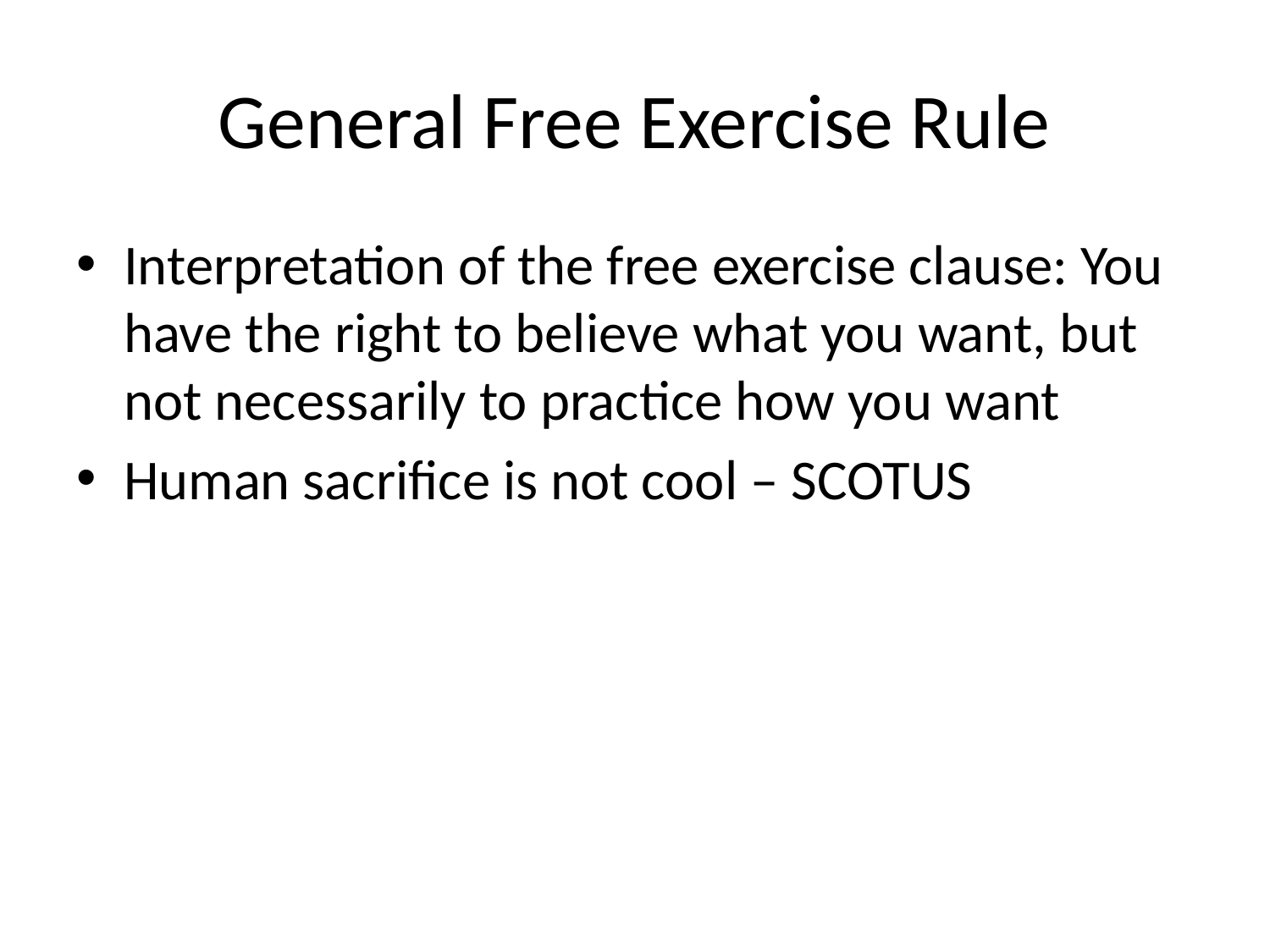

# General Free Exercise Rule
Interpretation of the free exercise clause: You have the right to believe what you want, but not necessarily to practice how you want
Human sacrifice is not cool – SCOTUS